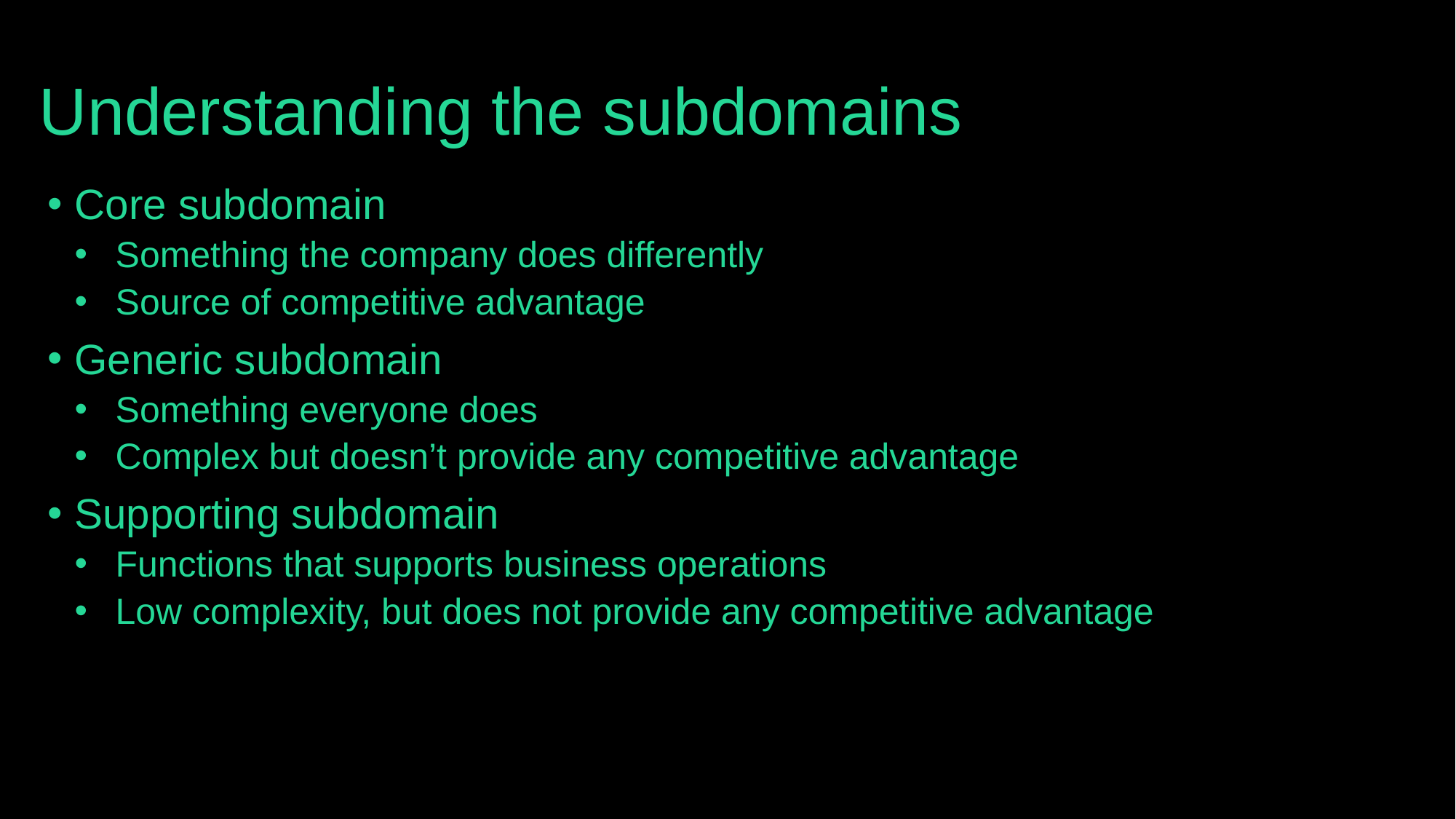

# Understanding the subdomains
Core subdomain
Something the company does differently
Source of competitive advantage
Generic subdomain
Something everyone does
Complex but doesn’t provide any competitive advantage
Supporting subdomain
Functions that supports business operations
Low complexity, but does not provide any competitive advantage